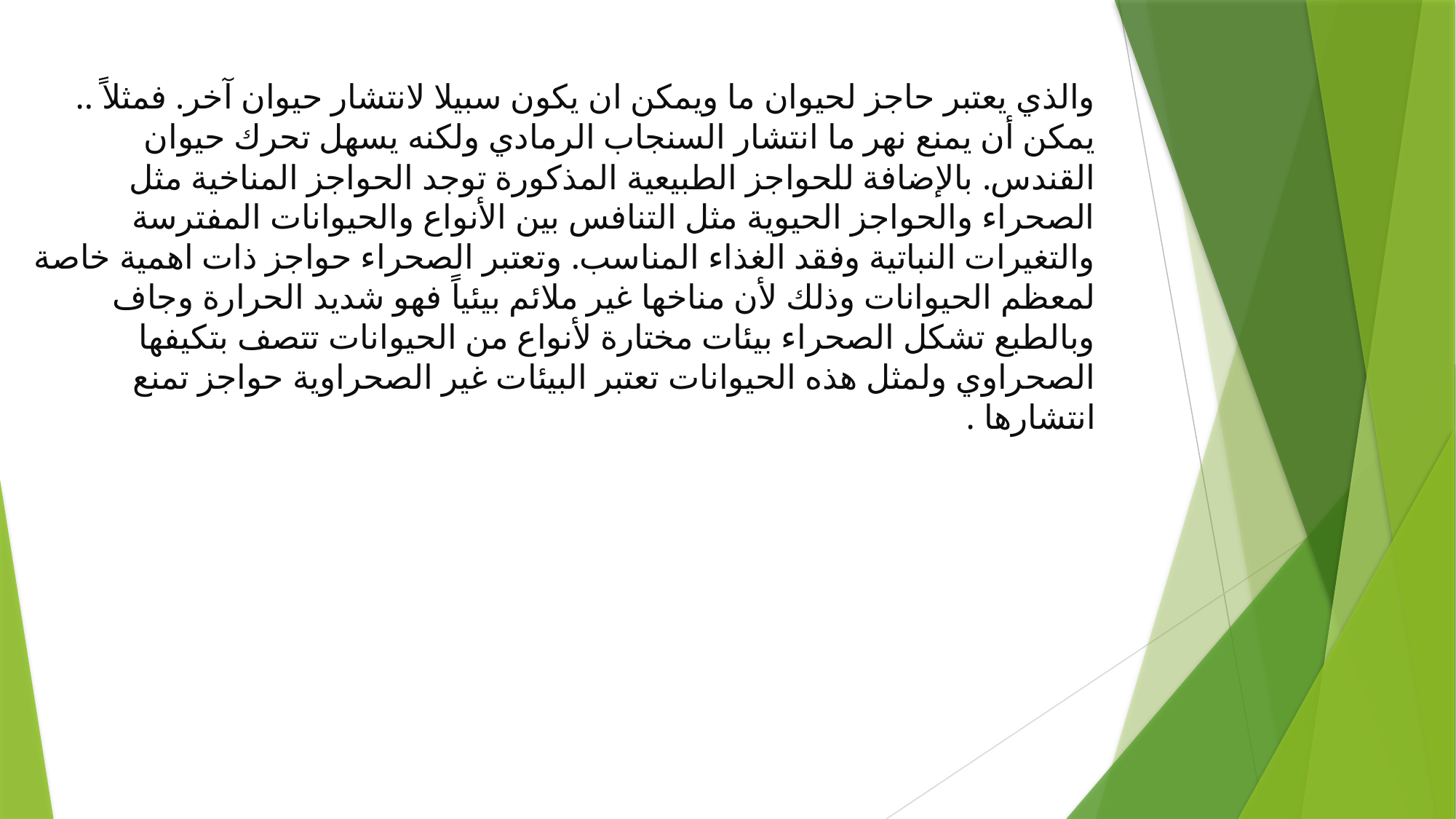

والذي يعتبر حاجز لحيوان ما ويمكن ان يكون سبيلا لانتشار حيوان آخر. فمثلاً .. يمكن أن يمنع نهر ما انتشار السنجاب الرمادي ولكنه يسهل تحرك حيوان القندس. بالإضافة للحواجز الطبيعية المذكورة توجد الحواجز المناخية مثل الصحراء والحواجز الحيوية مثل التنافس بين الأنواع والحيوانات المفترسة والتغيرات النباتية وفقد الغذاء المناسب. وتعتبر الصحراء حواجز ذات اهمية خاصة لمعظم الحيوانات وذلك لأن مناخها غير ملائم بيئياً فهو شديد الحرارة وجاف وبالطبع تشكل الصحراء بيئات مختارة لأنواع من الحيوانات تتصف بتكيفها الصحراوي ولمثل هذه الحيوانات تعتبر البيئات غير الصحراوية حواجز تمنع انتشارها .